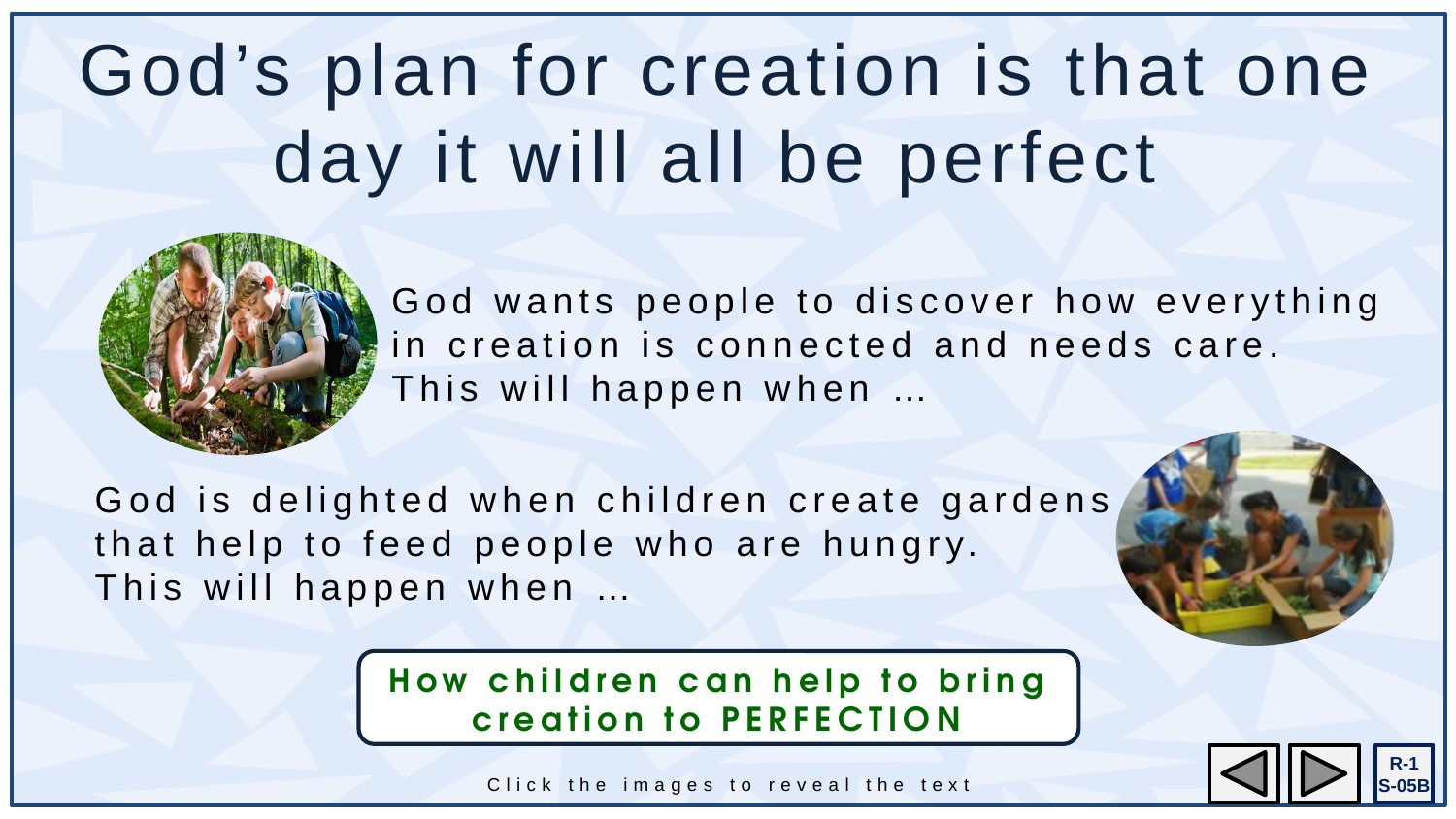

God’s plan for creation is that one day it will all be perfect

God wants people to discover how everything in creation is connected and needs care.
This will happen when …

God is delighted when children create gardens
that help to feed people who are hungry.
This will happen when …

How children can help to bring
creation to PERFECTION

R-1
S-05B
Click the images to reveal the text